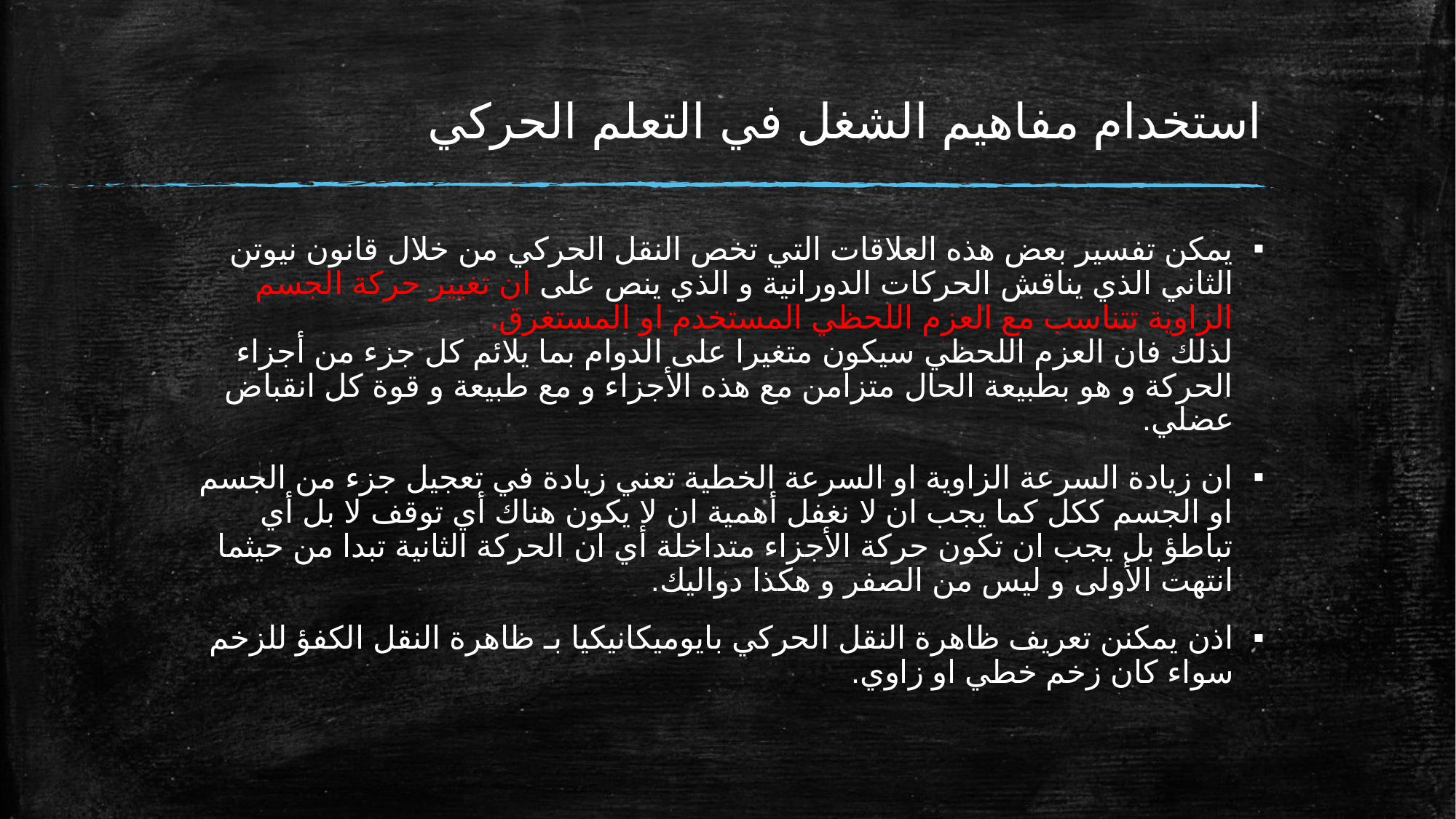

# استخدام مفاهيم الشغل في التعلم الحركي
يمكن تفسير بعض هذه العلاقات التي تخص النقل الحركي من خلال قانون نيوتن الثاني الذي يناقش الحركات الدورانية و الذي ينص على ان تغيير حركة الجسم الزاوية تتناسب مع العزم اللحظي المستخدم او المستغرق.
لذلك فان العزم اللحظي سيكون متغيرا على الدوام بما يلائم كل جزء من أجزاء الحركة و هو بطبيعة الحال متزامن مع هذه الأجزاء و مع طبيعة و قوة كل انقباض عضلي.
ان زيادة السرعة الزاوية او السرعة الخطية تعني زيادة في تعجيل جزء من الجسم او الجسم ككل كما يجب ان لا نغفل أهمية ان لا يكون هناك أي توقف لا بل أي تباطؤ بل يجب ان تكون حركة الأجزاء متداخلة أي ان الحركة الثانية تبدا من حيثما انتهت الأولى و ليس من الصفر و هكذا دواليك.
اذن يمكنن تعريف ظاهرة النقل الحركي بايوميكانيكيا بـ ظاهرة النقل الكفؤ للزخم سواء كان زخم خطي او زاوي.